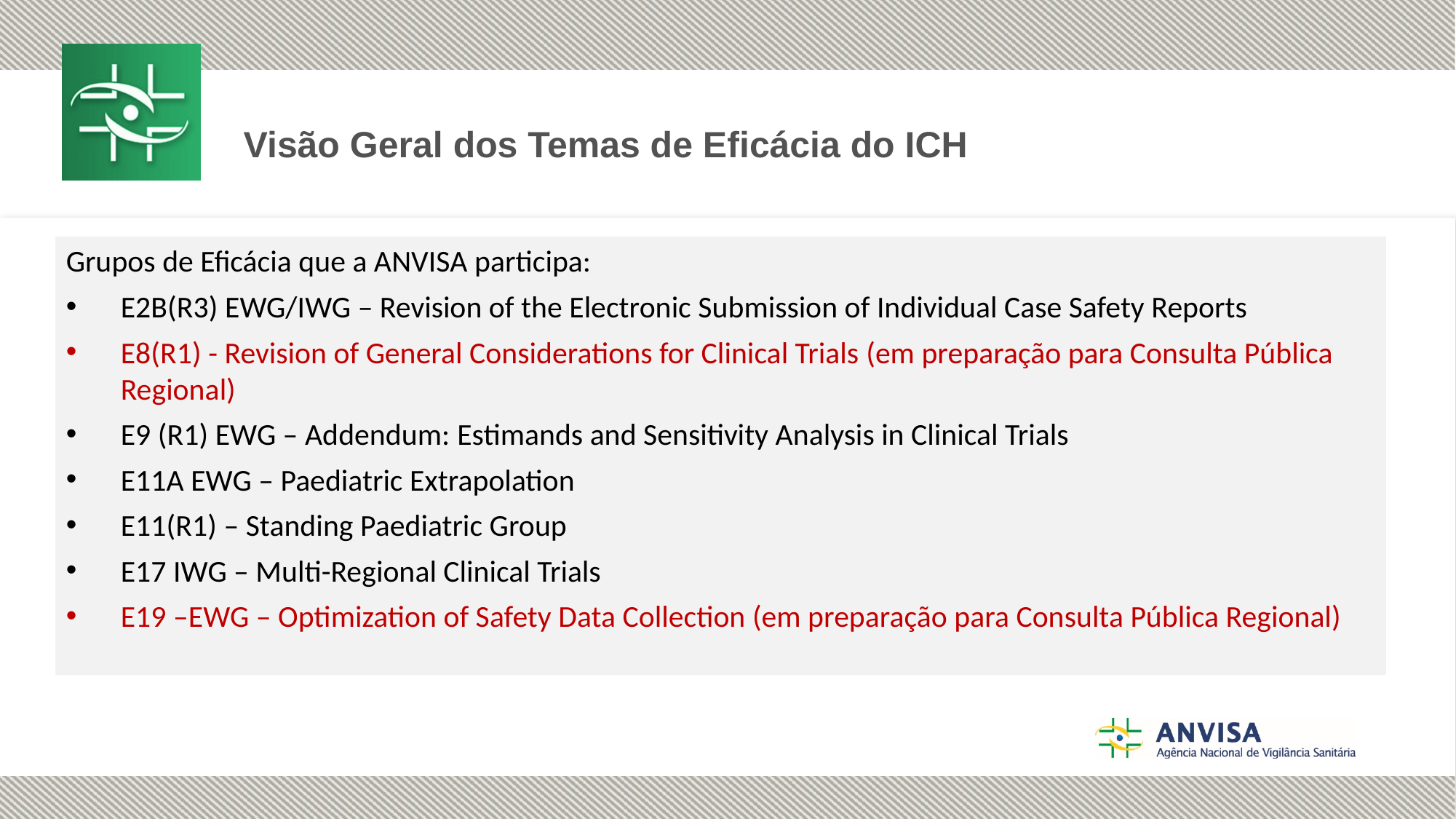

Visão Geral dos Temas de Eficácia do ICH

Grupos de Eficácia que a ANVISA participa:
E2B(R3) EWG/IWG – Revision of the Electronic Submission of Individual Case Safety Reports
E8(R1) - Revision of General Considerations for Clinical Trials (em preparação para Consulta Pública Regional)
E9 (R1) EWG – Addendum: Estimands and Sensitivity Analysis in Clinical Trials
E11A EWG – Paediatric Extrapolation
E11(R1) – Standing Paediatric Group
E17 IWG – Multi-Regional Clinical Trials
E19 –EWG – Optimization of Safety Data Collection (em preparação para Consulta Pública Regional)